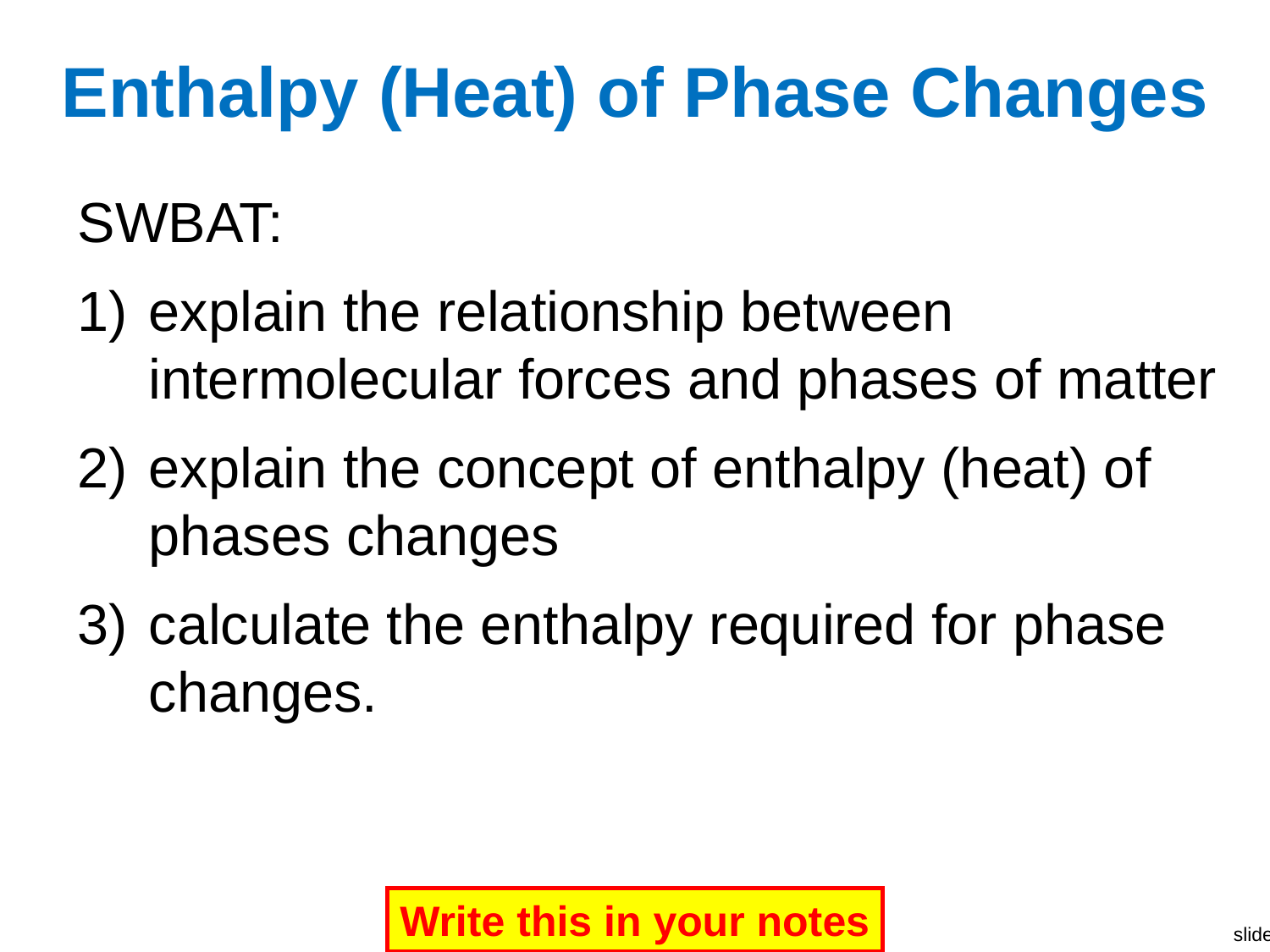

# Enthalpy (Heat) of Phase Changes
SWBAT:
explain the relationship between intermolecular forces and phases of matter
explain the concept of enthalpy (heat) of phases changes
calculate the enthalpy required for phase changes.
Write this in your notes